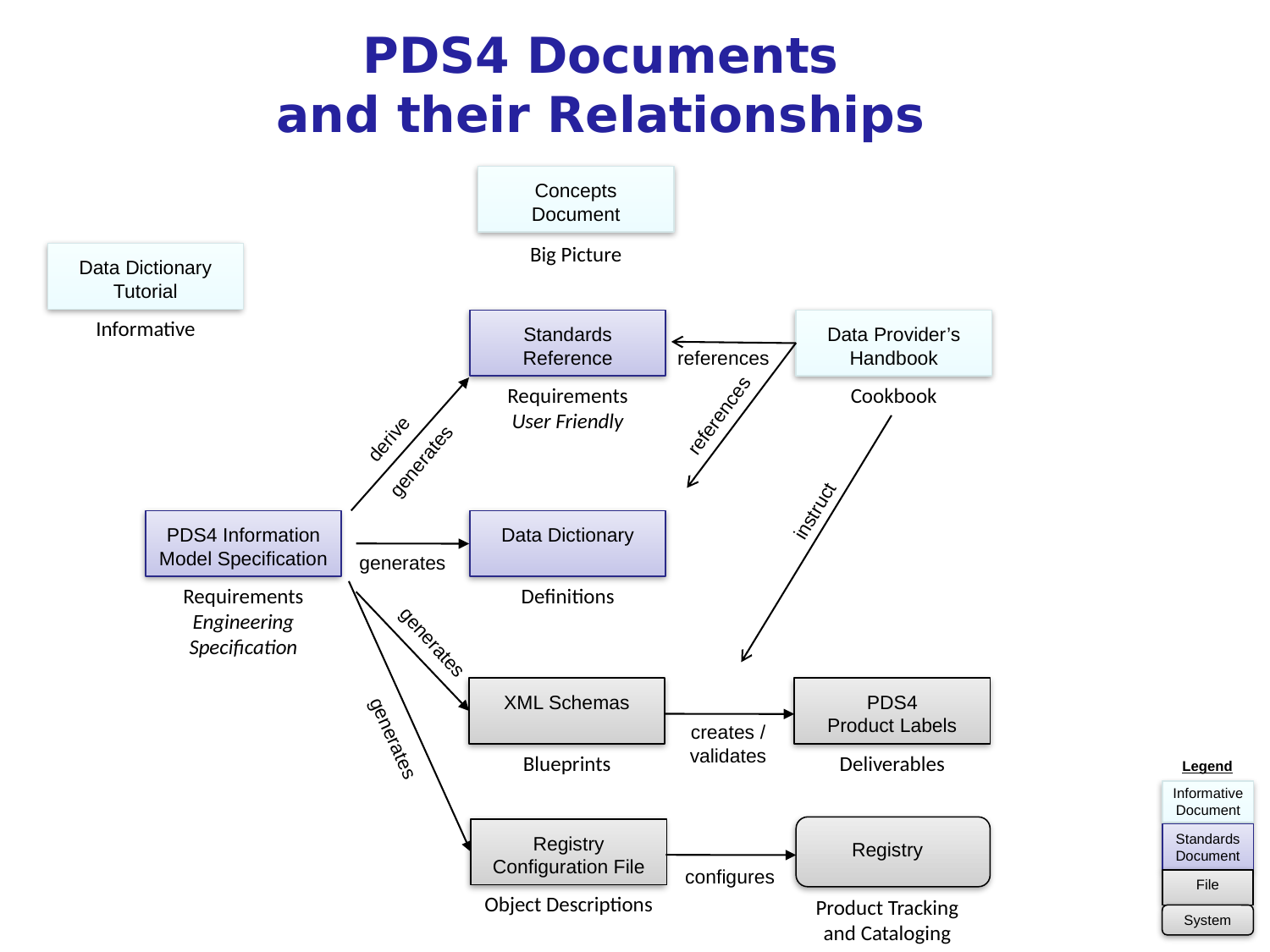

# PDS4 Documents and their Relationships

Concepts
Document
Big Picture

Data Dictionary
Tutorial
Informative

Standards
Reference
Requirements
User Friendly

Data Provider’s
Handbook
Cookbook
references
references
derive
generates
instruct

PDS4 Information
Model Specification
Requirements
Engineering Specification

Data Dictionary
Definitions
generates
generates

XML Schemas
Blueprints

PDS4
Product Labels
Deliverables
creates /
validates
generates
Legend
Informative
Document

Registry
Product Tracking and Cataloging

Registry
Configuration File
Object Descriptions

Standards
Document
configures

File

System